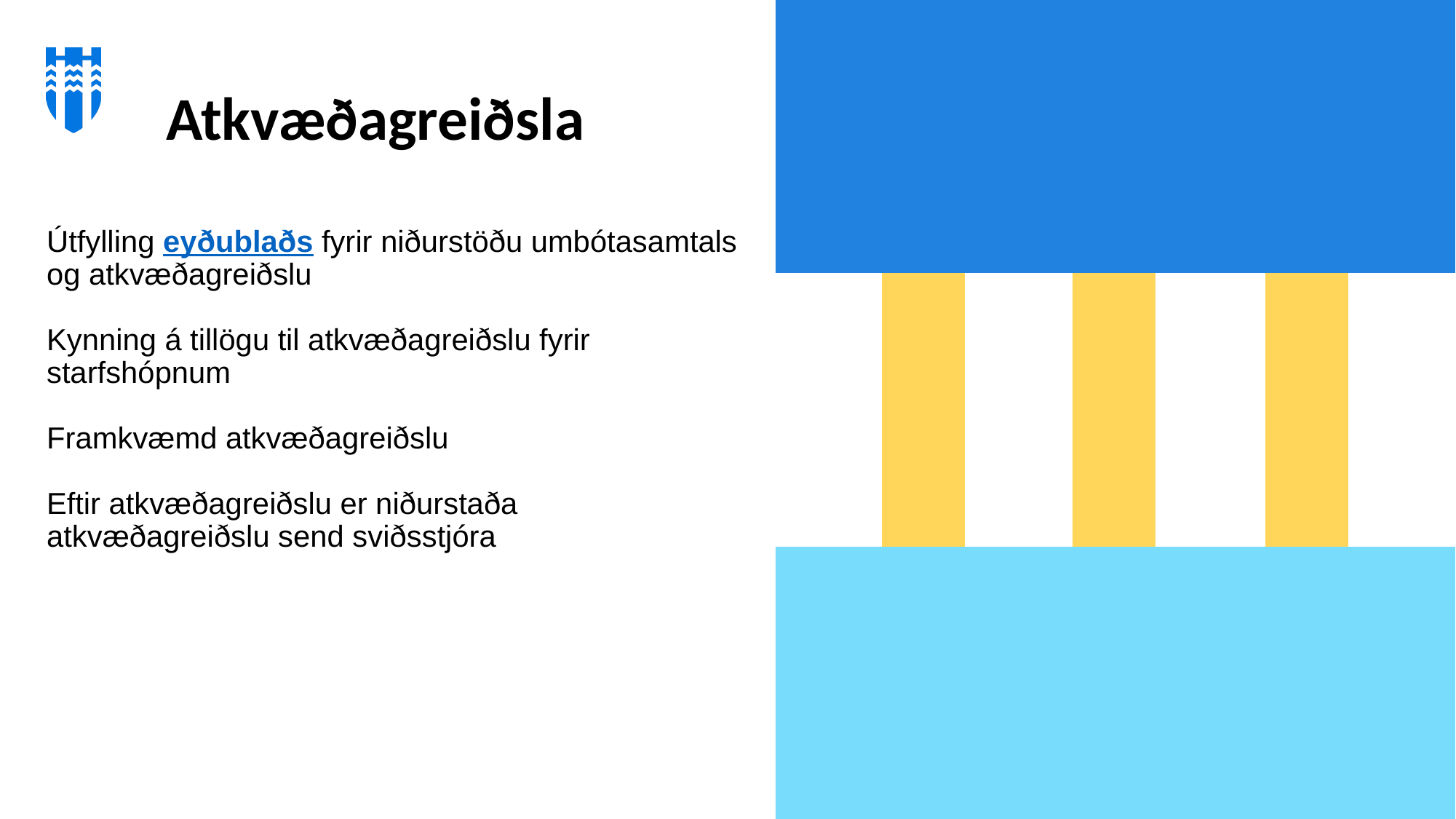

Atkvæðagreiðsla

Útfylling eyðublaðs fyrir niðurstöðu umbótasamtals og atkvæðagreiðslu

Kynning á tillögu til atkvæðagreiðslu fyrir starfshópnum

Framkvæmd atkvæðagreiðslu

Eftir atkvæðagreiðslu er niðurstaða atkvæðagreiðslu send sviðsstjóra